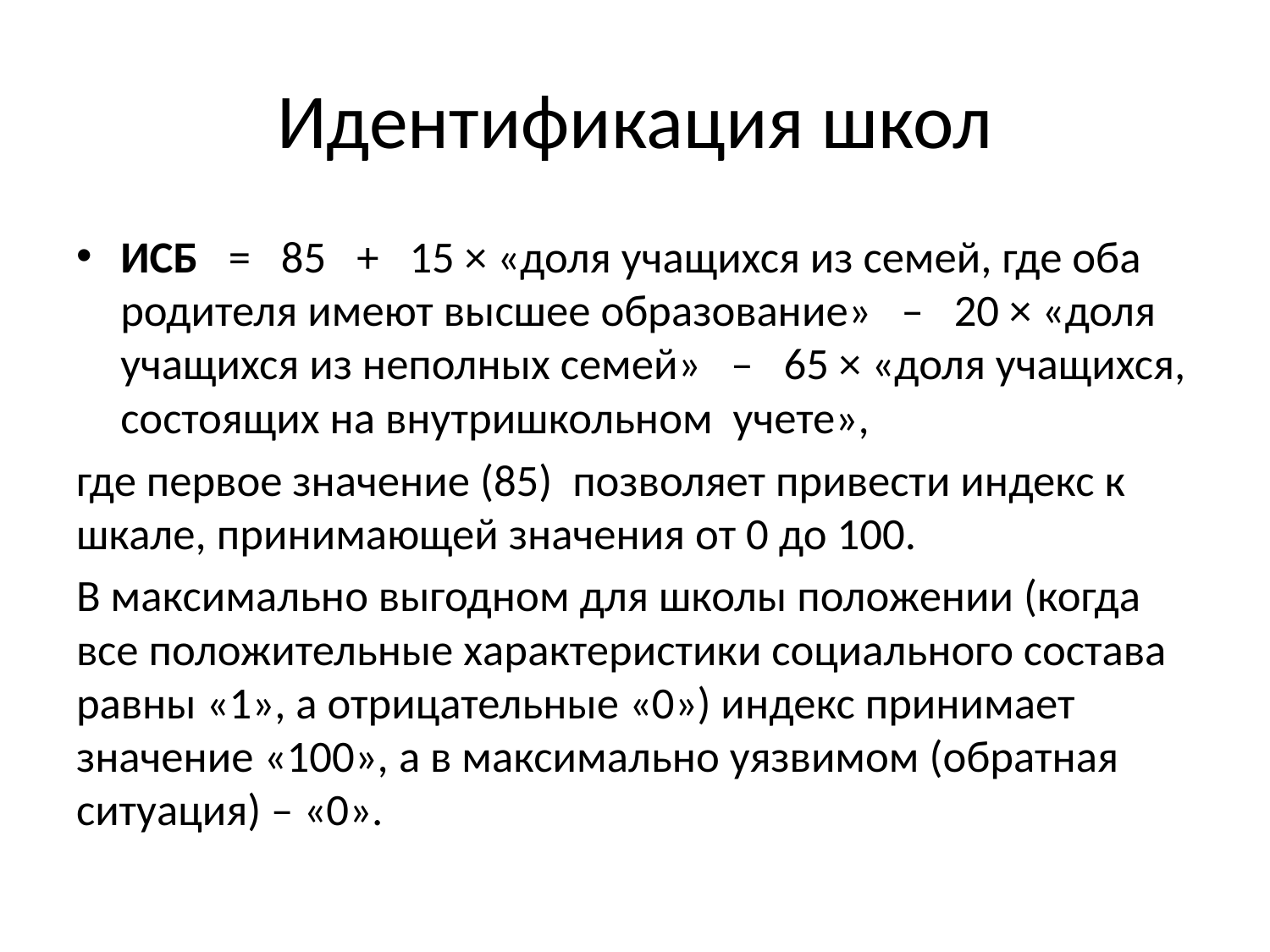

# Идентификация школ
ИСБ   =   85   +   15 × «доля учащихся из семей, где оба родителя имеют высшее образование»   –   20 × «доля учащихся из неполных семей»   –   65 × «доля учащихся, состоящих на внутришкольном  учете»,
где первое значение (85)  позволяет привести индекс к шкале, принимающей значения от 0 до 100.
В максимально выгодном для школы положении (когда все положительные характеристики социального состава равны «1», а отрицательные «0») индекс принимает значение «100», а в максимально уязвимом (обратная ситуация) – «0».